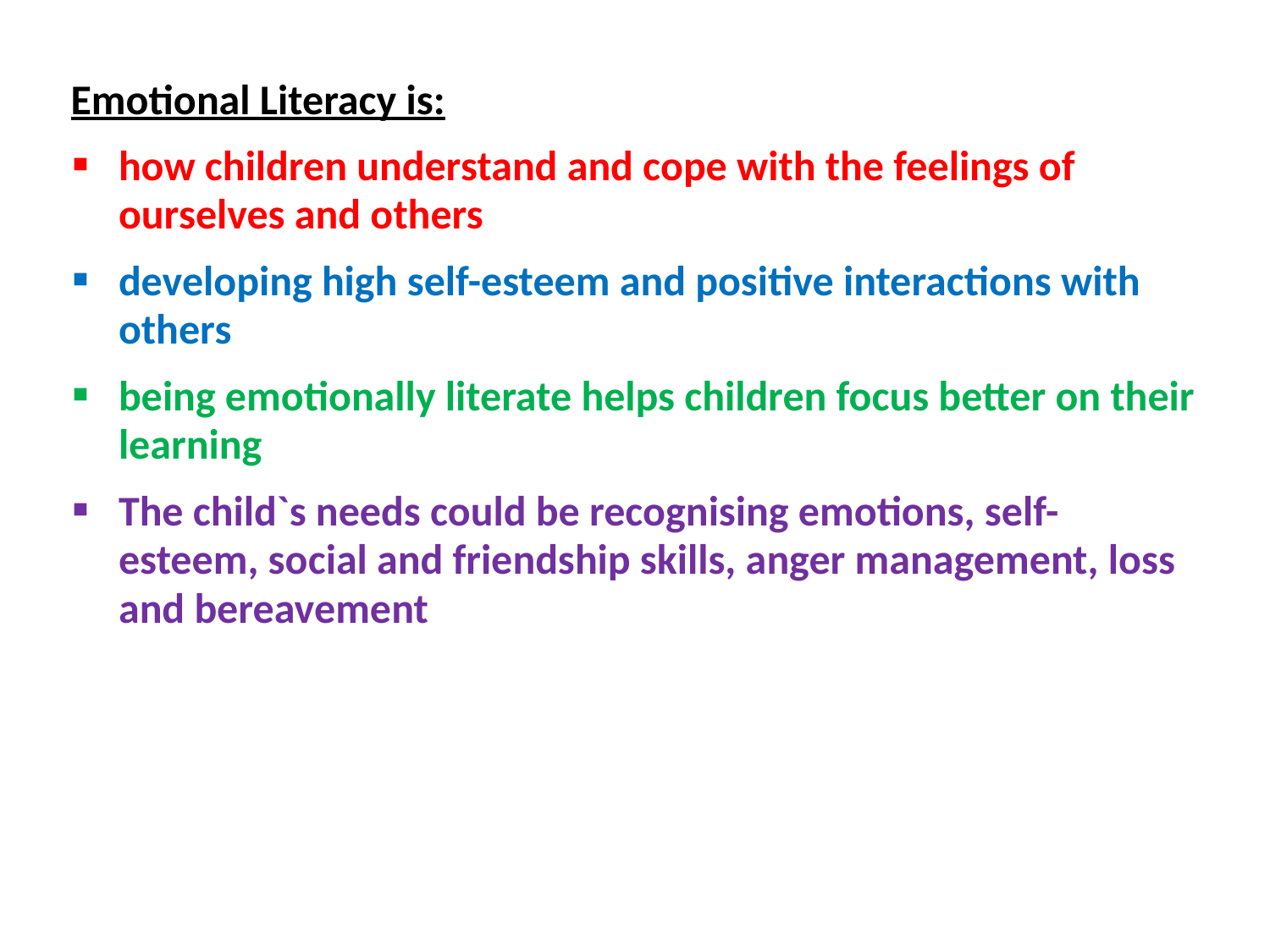

| Emotional Literacy is: how children understand and cope with the feelings of ourselves and others developing high self-esteem and positive interactions with others being emotionally literate helps children focus better on their learning The child`s needs could be recognising emotions, self-esteem, social and friendship skills, anger management, loss and bereavement |
| --- |